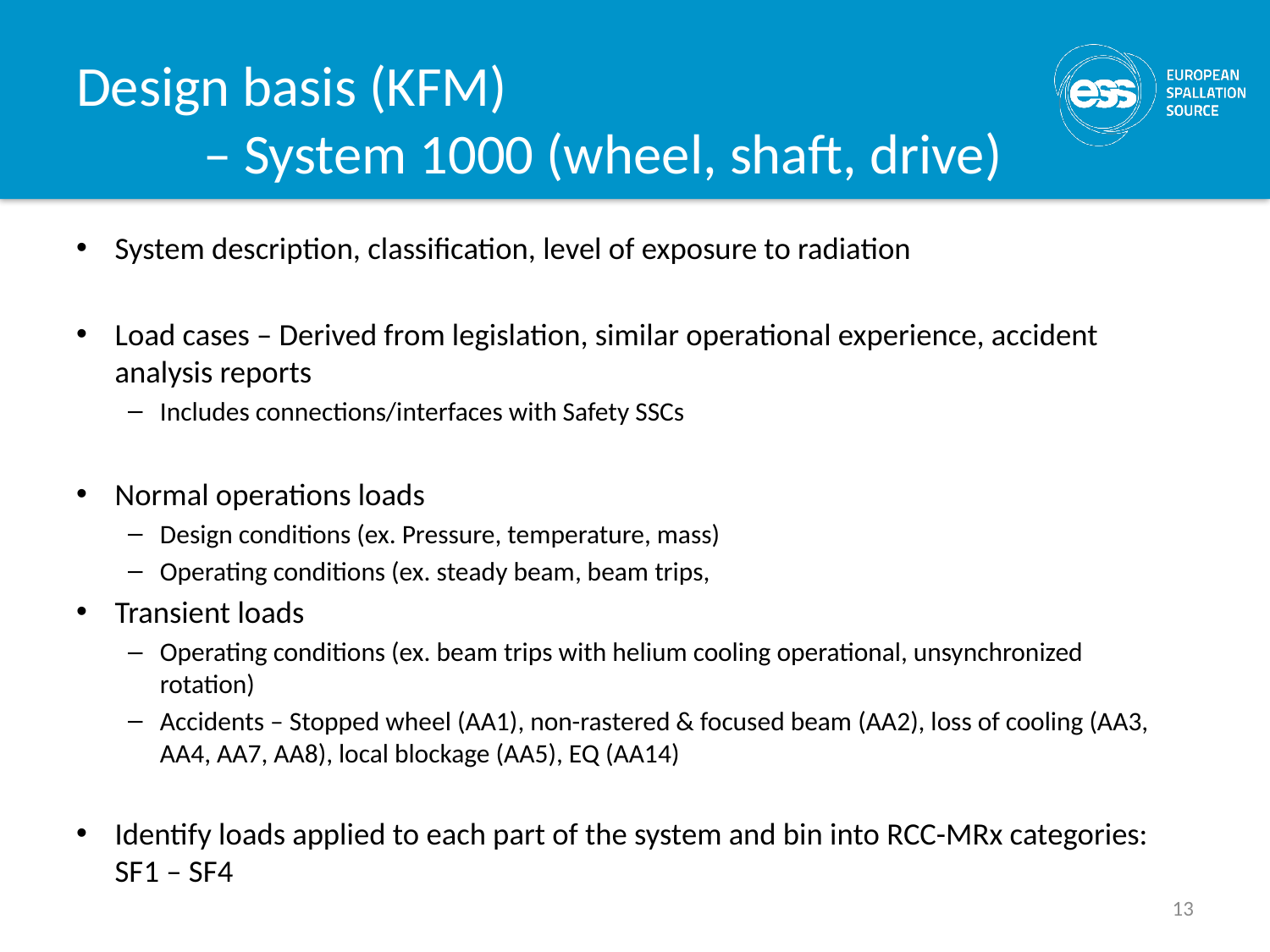

# Design basis (KFM) – System 1000 (wheel, shaft, drive)
System description, classification, level of exposure to radiation

Load cases – Derived from legislation, similar operational experience, accident analysis reports
Includes connections/interfaces with Safety SSCs

Normal operations loads
Design conditions (ex. Pressure, temperature, mass)
Operating conditions (ex. steady beam, beam trips,
Transient loads
Operating conditions (ex. beam trips with helium cooling operational, unsynchronized rotation)
Accidents – Stopped wheel (AA1), non-rastered & focused beam (AA2), loss of cooling (AA3, AA4, AA7, AA8), local blockage (AA5), EQ (AA14)

Identify loads applied to each part of the system and bin into RCC-MRx categories: SF1 – SF4

13